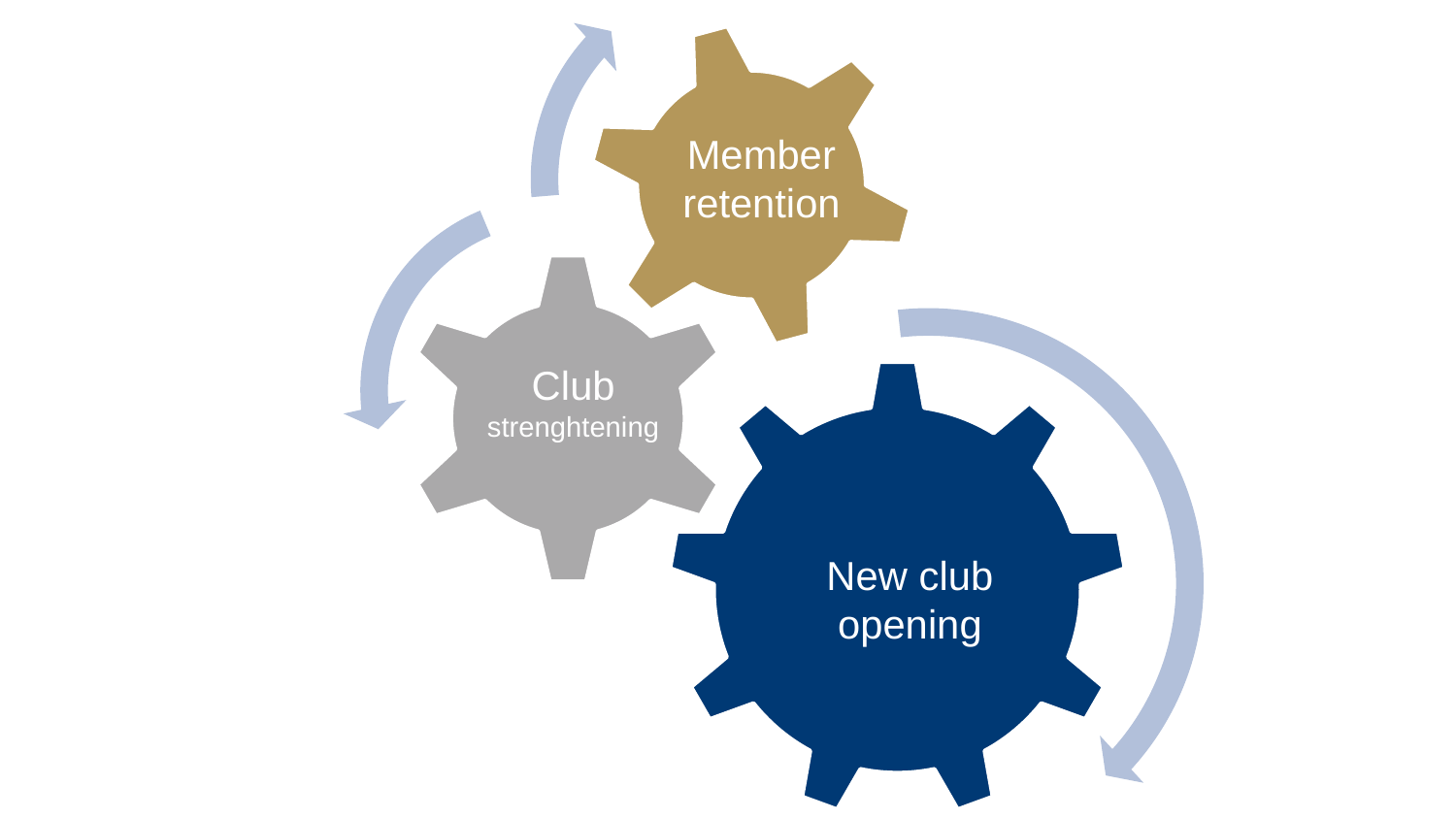

#
Member
retention

Club
strenghtening
New club
opening